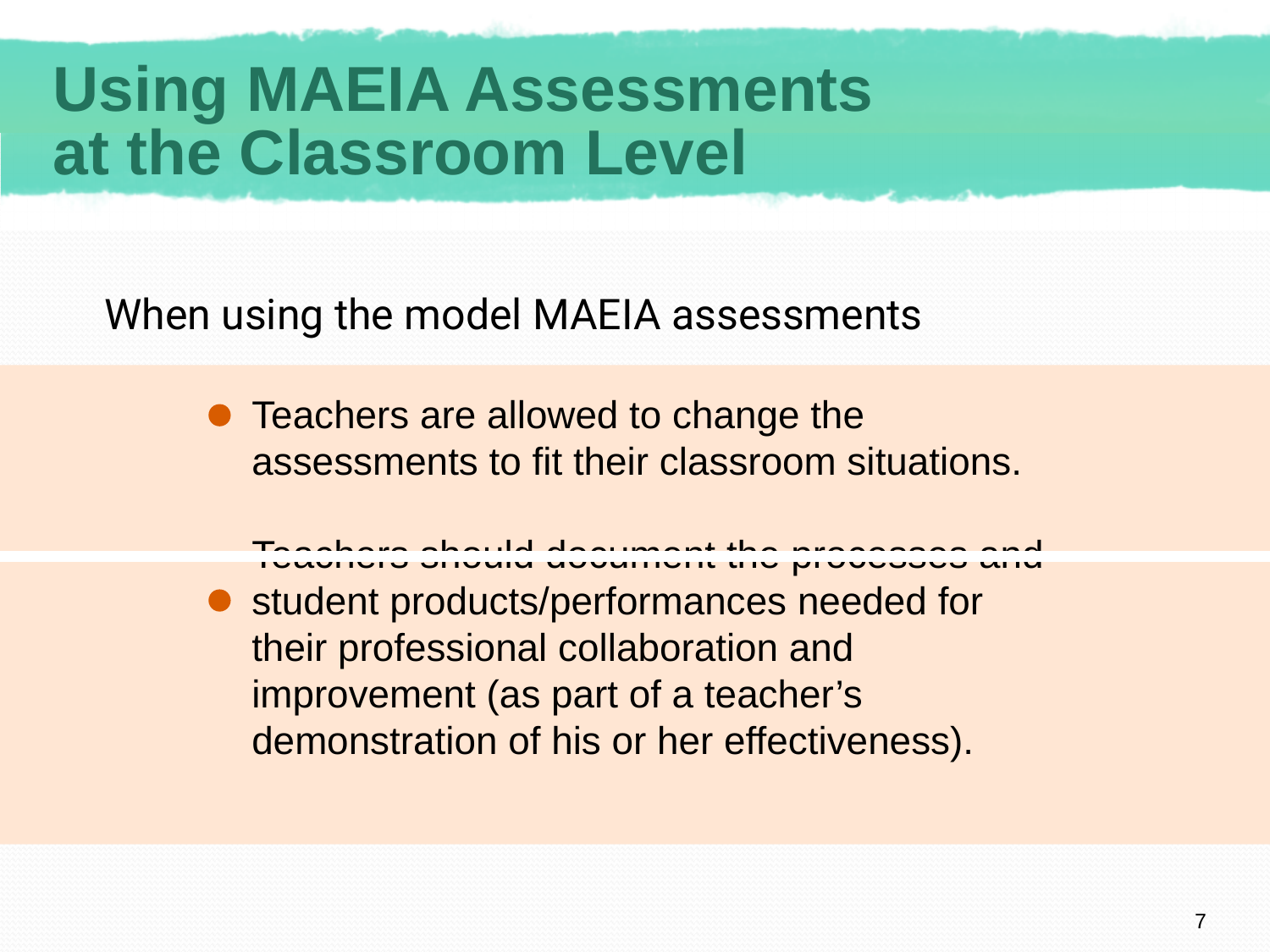

# Using MAEIA Assessments at the Classroom Level
When using the model MAEIA assessments

Teachers are allowed to change the assessments to fit their classroom situations.

Teachers should document the processes and student products/performances needed for their professional collaboration and improvement (as part of a teacher’s demonstration of his or her effectiveness).

7